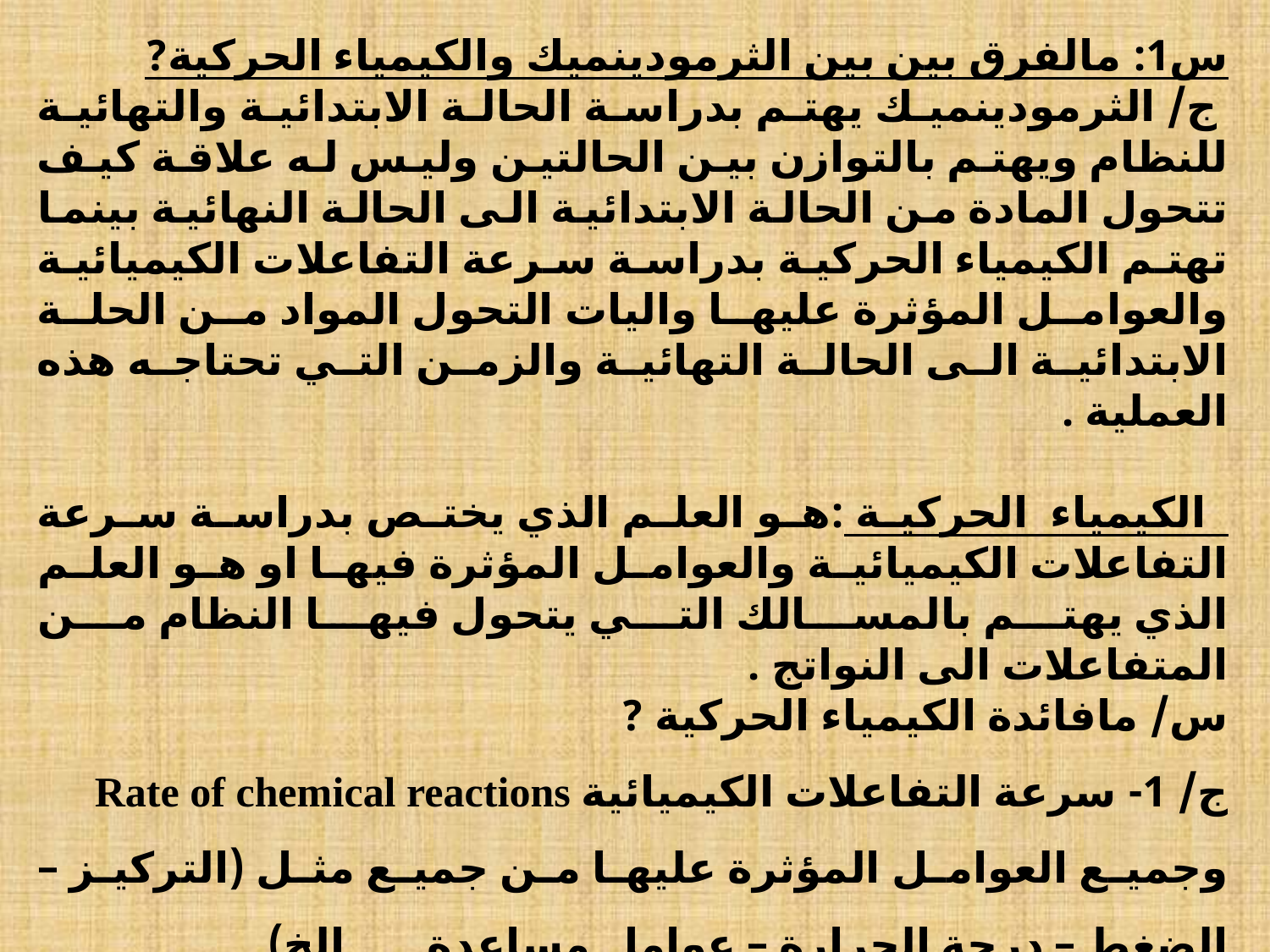

س1: مالفرق بين بين الثرمودينميك والكيمياء الحركية?
 ج/ الثرمودينميك يهتم بدراسة الحالة الابتدائية والتهائية للنظام ويهتم بالتوازن بين الحالتين وليس له علاقة كيف تتحول المادة من الحالة الابتدائية الى الحالة النهائية بينما تهتم الكيمياء الحركية بدراسة سرعة التفاعلات الكيميائية والعوامل المؤثرة عليها واليات التحول المواد من الحلة الابتدائية الى الحالة التهائية والزمن التي تحتاجه هذه العملية .

  الكيمياء  الحركية :هو العلم الذي يختص بدراسة سرعة التفاعلات الكيميائية والعوامل المؤثرة فيها او هو العلم الذي يهتم بالمسالك التي يتحول فيها النظام من المتفاعلات الى النواتج .
س/ مافائدة الكيمياء الحركية ?
ج/ 1- سرعة التفاعلات الكيميائية Rate of chemical reactions
وجميع العوامل المؤثرة عليها من جميع مثل (التركيز – الضغط – درجة الحرارة – عوامل مساعدة ..... الخ)
2- الية التفاعلات الكيميائية Mechanism of chemical Reaction:
    أي تدرس الخطوات الحقيقية التي تمر بها التفاعل للانتقال من المتفاعلات الى النواتج